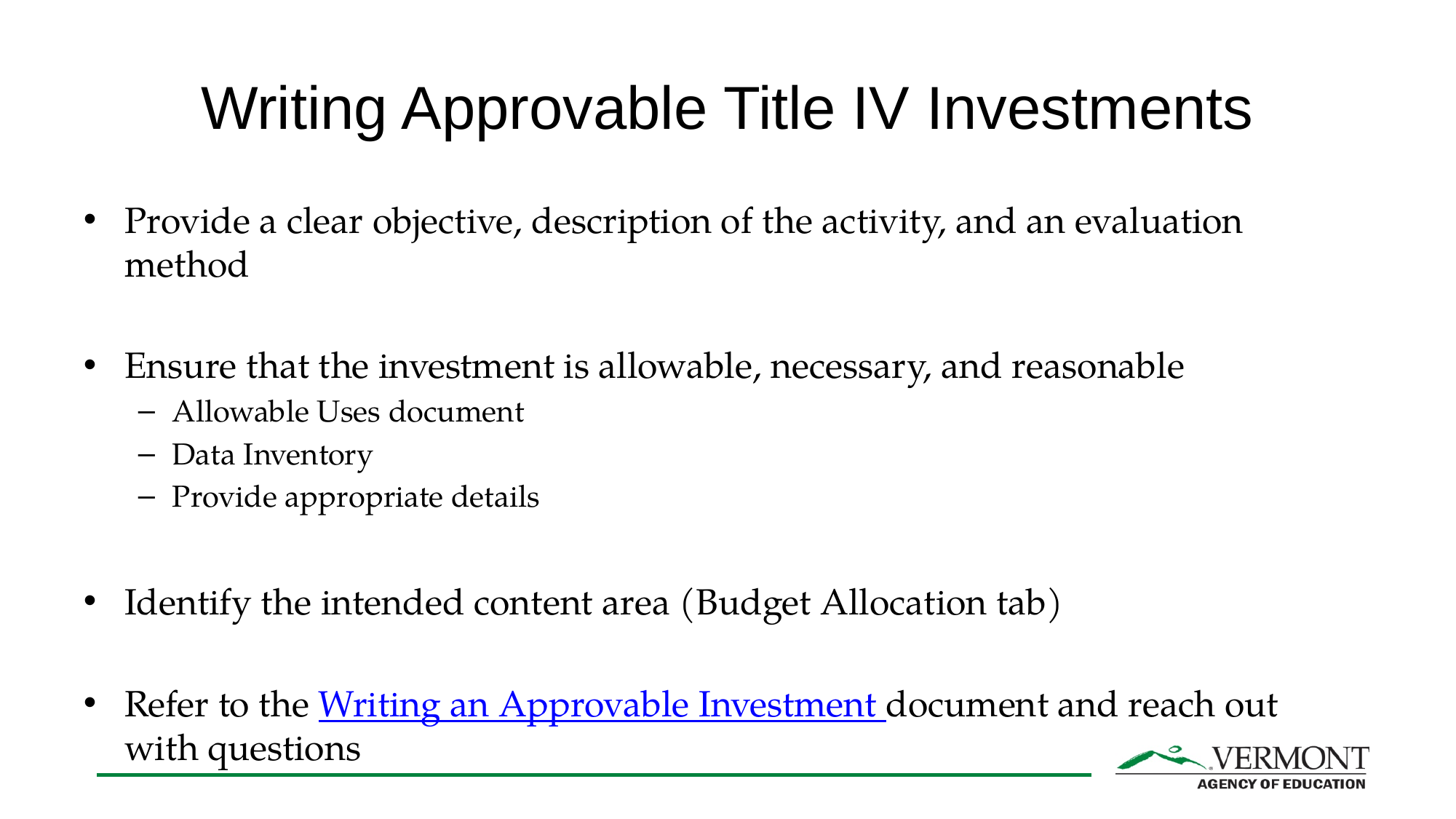

# Writing Approvable Title IV Investments
Provide a clear objective, description of the activity, and an evaluation method

Ensure that the investment is allowable, necessary, and reasonable
Allowable Uses document
Data Inventory
Provide appropriate details

Identify the intended content area (Budget Allocation tab)

Refer to the Writing an Approvable Investment document and reach out with questions